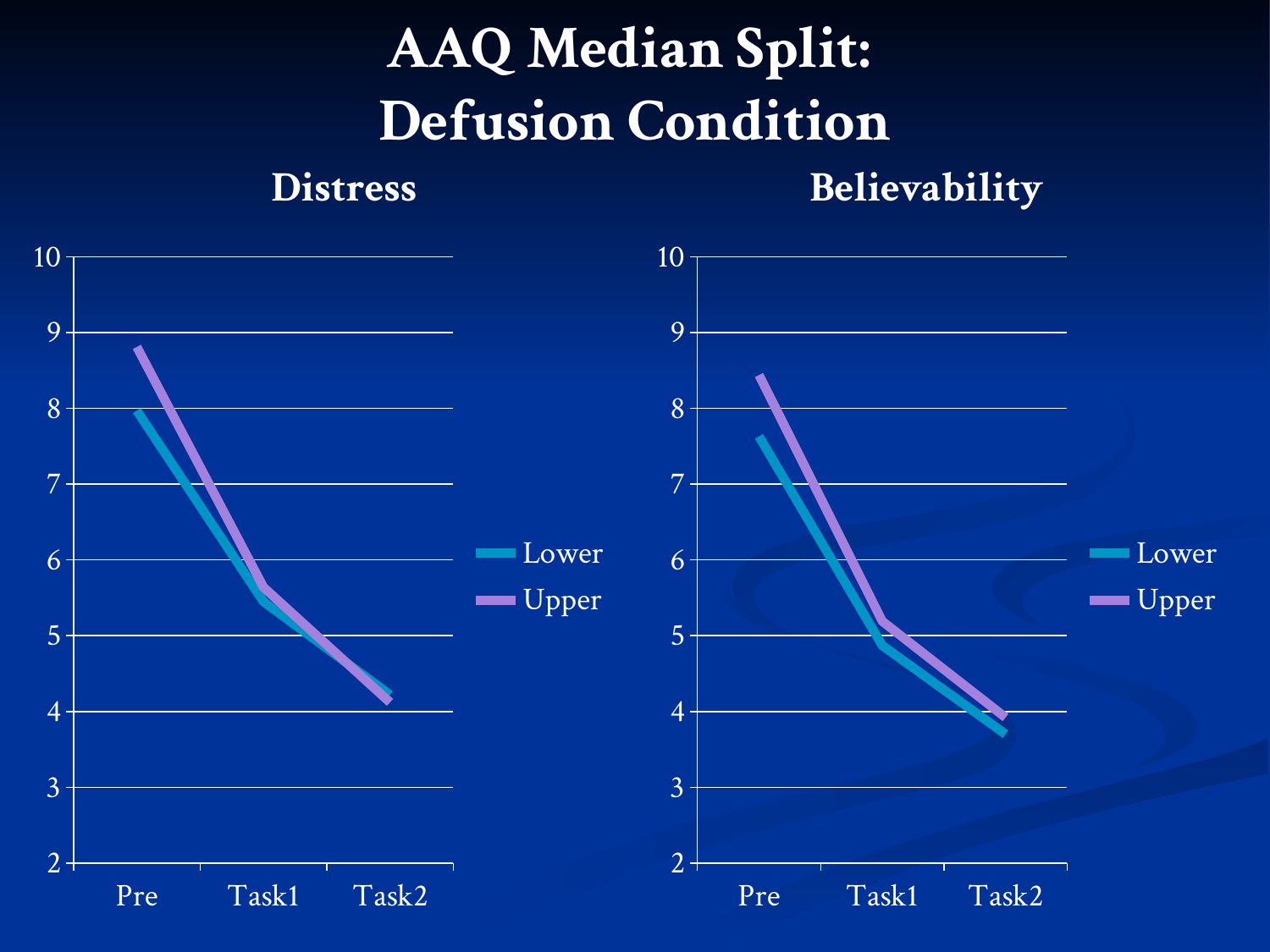

# AAQ Median Split: Defusion Condition
Distress
Believability

### Chart

| Category | Lower | Upper |
|---|---|---|
| Pre | 7.970000000000002 | 8.81 |
| Task1 | 5.45 | 5.64 |
| Task2 | 4.22 | 4.1199999999999966 |

### Chart

| Category | Lower | Upper |
|---|---|---|
| Pre | 7.63 | 8.44 |
| Task1 | 4.87 | 5.1899999999999995 |
| Task2 | 3.7 | 3.92 |